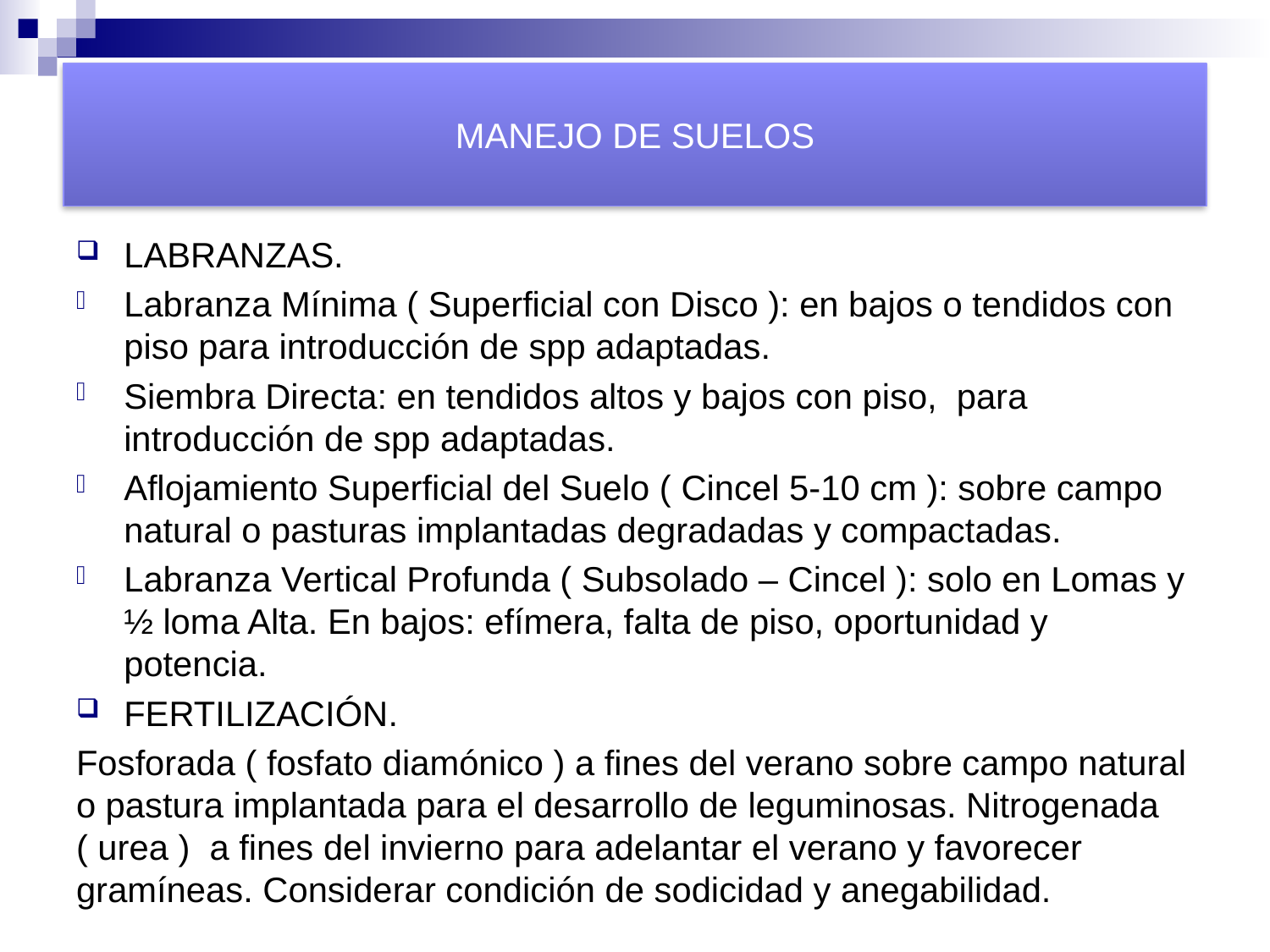

# MANEJO DE SUELOS
LABRANZAS.
Labranza Mínima ( Superficial con Disco ): en bajos o tendidos con piso para introducción de spp adaptadas.
Siembra Directa: en tendidos altos y bajos con piso,  para introducción de spp adaptadas.
Aflojamiento Superficial del Suelo ( Cincel 5-10 cm ): sobre campo natural o pasturas implantadas degradadas y compactadas.
Labranza Vertical Profunda ( Subsolado – Cincel ): solo en Lomas y ½ loma Alta. En bajos: efímera, falta de piso, oportunidad y potencia.
FERTILIZACIÓN.
Fosforada ( fosfato diamónico ) a fines del verano sobre campo natural o pastura implantada para el desarrollo de leguminosas. Nitrogenada ( urea )  a fines del invierno para adelantar el verano y favorecer gramíneas. Considerar condición de sodicidad y anegabilidad.